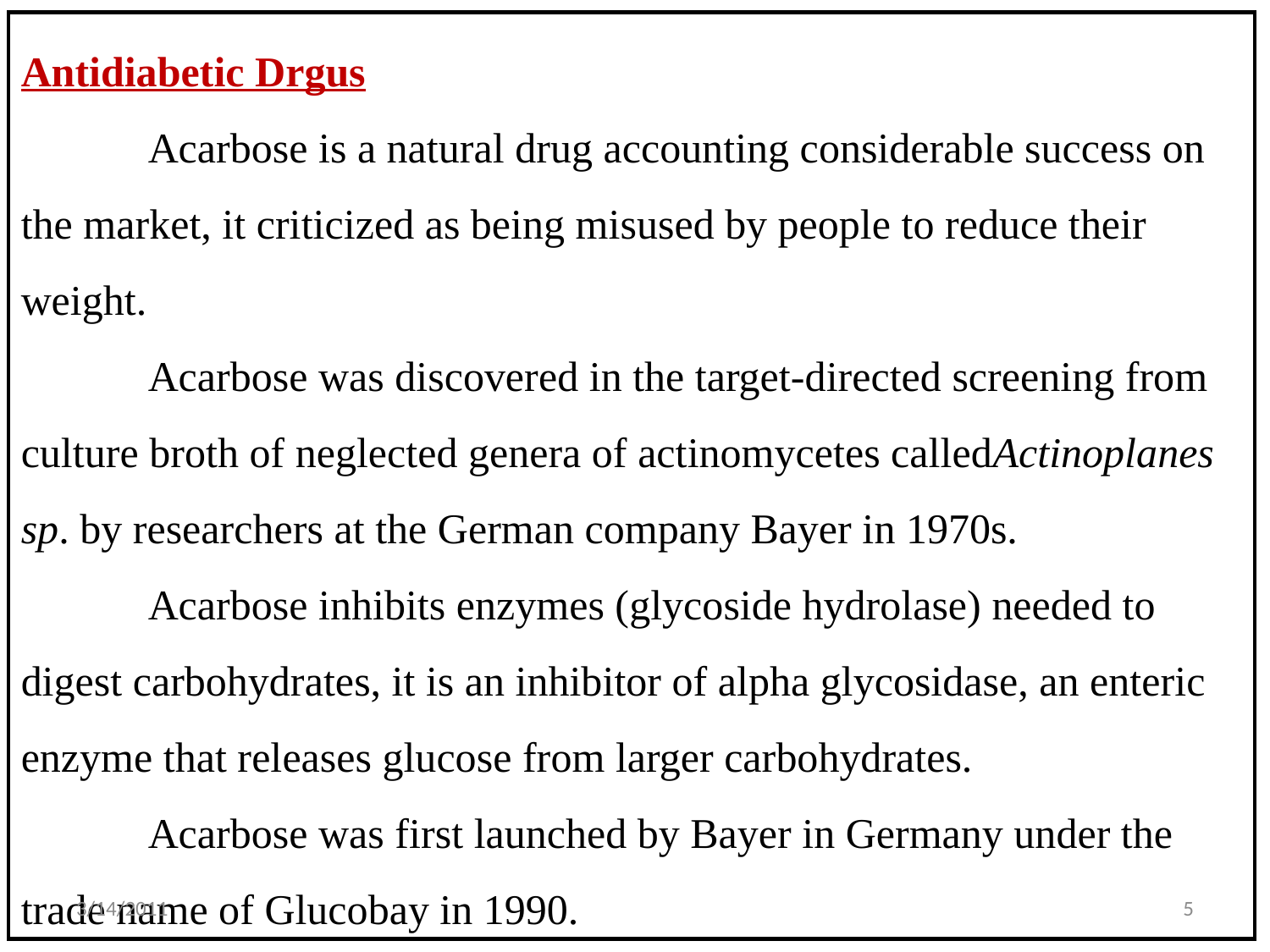

Antidiabetic Drgus
	Acarbose is a natural drug accounting considerable success on the market, it criticized as being misused by people to reduce their weight.
	Acarbose was discovered in the target-directed screening from culture broth of neglected genera of actinomycetes calledActinoplanes sp. by researchers at the German company Bayer in 1970s.
	Acarbose inhibits enzymes (glycoside hydrolase) needed to digest carbohydrates, it is an inhibitor of alpha glycosidase, an enteric enzyme that releases glucose from larger carbohydrates.
	Acarbose was first launched by Bayer in Germany under the trade name of Glucobay in 1990.
3/14/2011
5